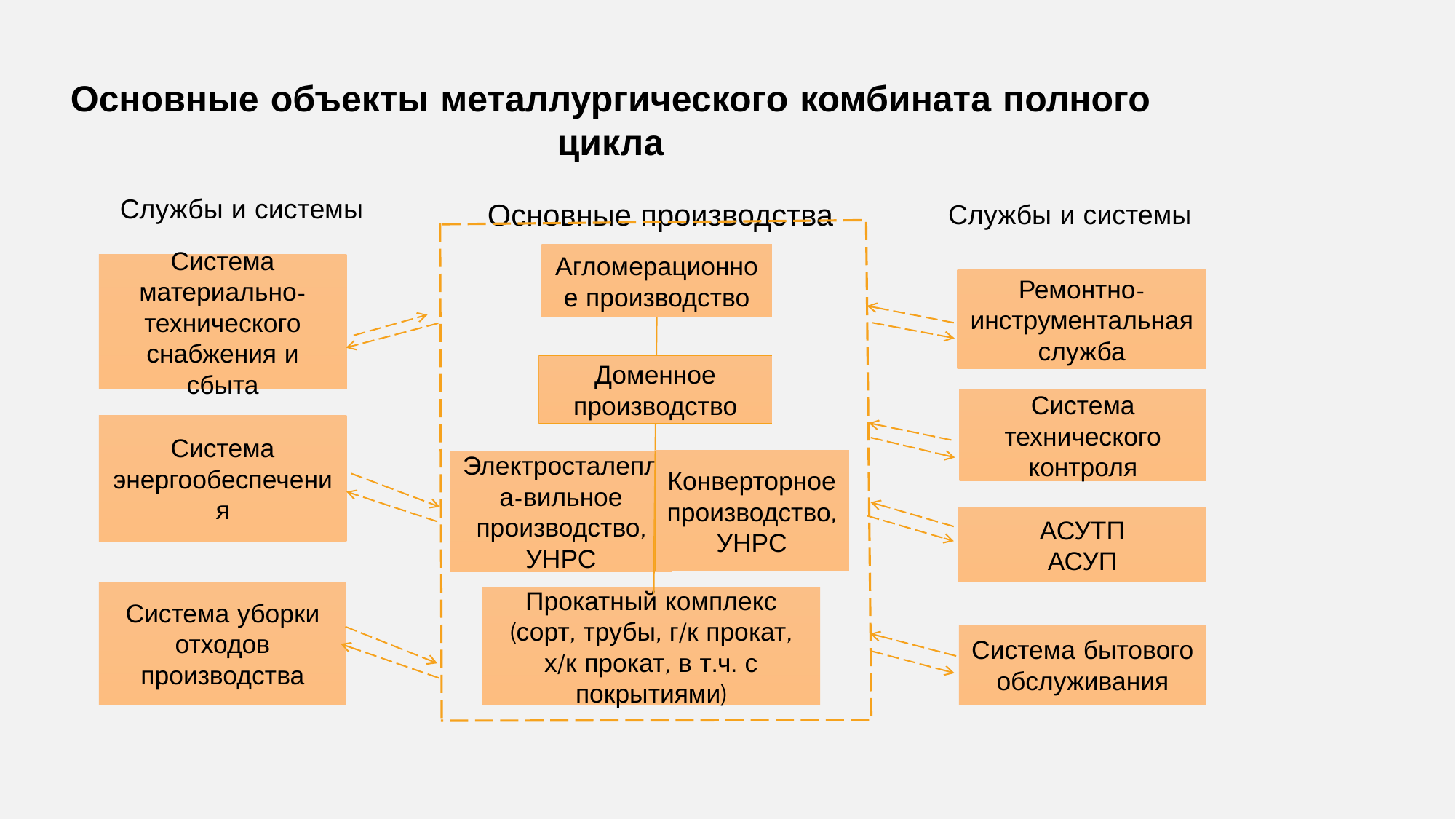

Основные объекты металлургического комбината полного цикла

           Основные производства
Службы и системы
Службы и системы
Агломерационное производство
Система материально-технического снабжения и сбыта
Ремонтно-инструментальная служба
Доменное производство
Система технического контроля
Система энергообеспечения
Конверторное производство, УНРС
Электросталепла-вильное производство, УНРС
АСУТП
АСУП
Система уборки отходов производства
Прокатный комплекс (сорт, трубы, г/к прокат, х/к прокат, в т.ч. с покрытиями)
Система бытового обслуживания